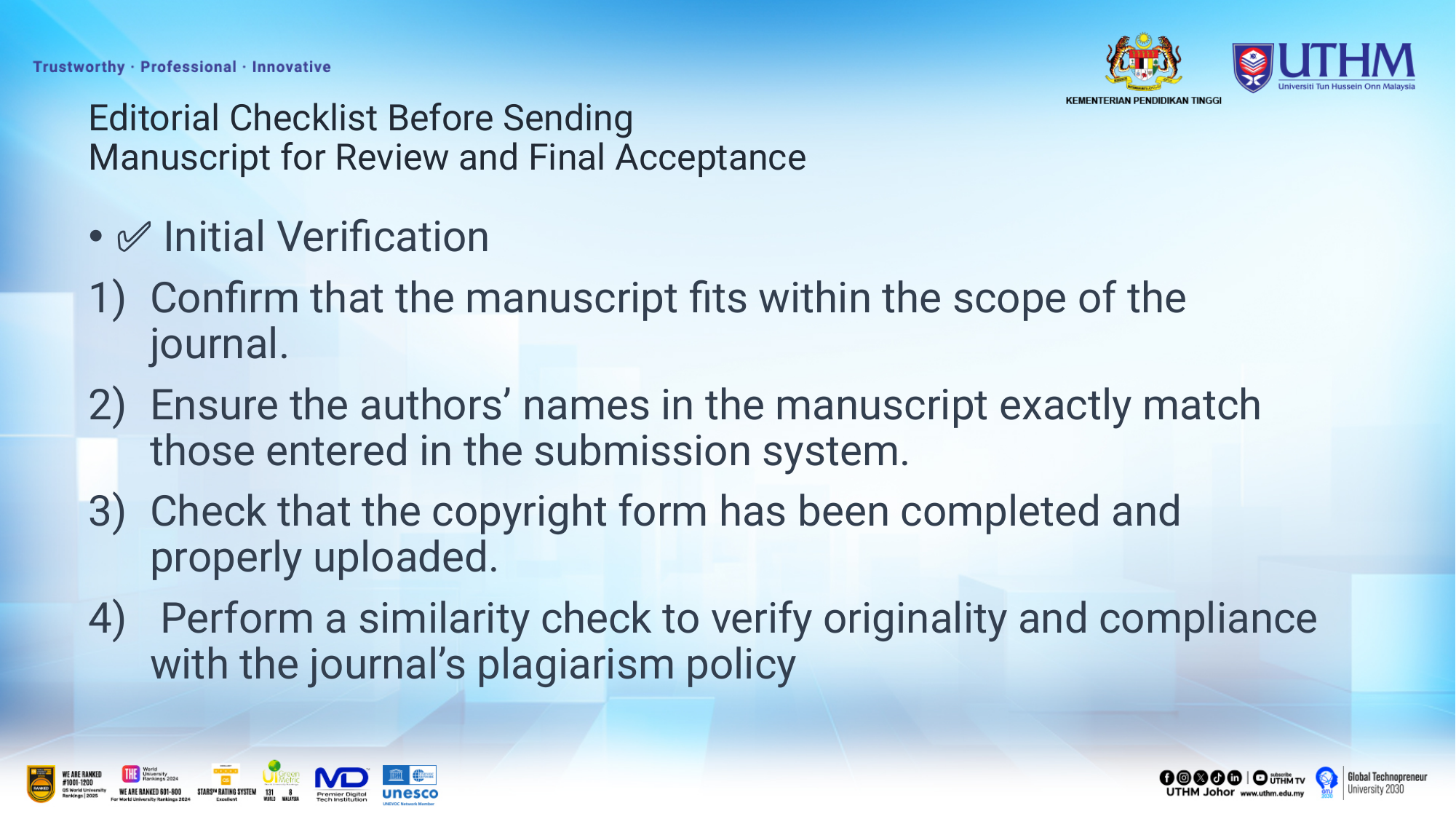

# Editorial Checklist Before Sending Manuscript for Review and Final Acceptance
✅ Initial Verification
Confirm that the manuscript fits within the scope of the journal.
Ensure the authors’ names in the manuscript exactly match those entered in the submission system.
Check that the copyright form has been completed and properly uploaded.
 Perform a similarity check to verify originality and compliance with the journal’s plagiarism policy